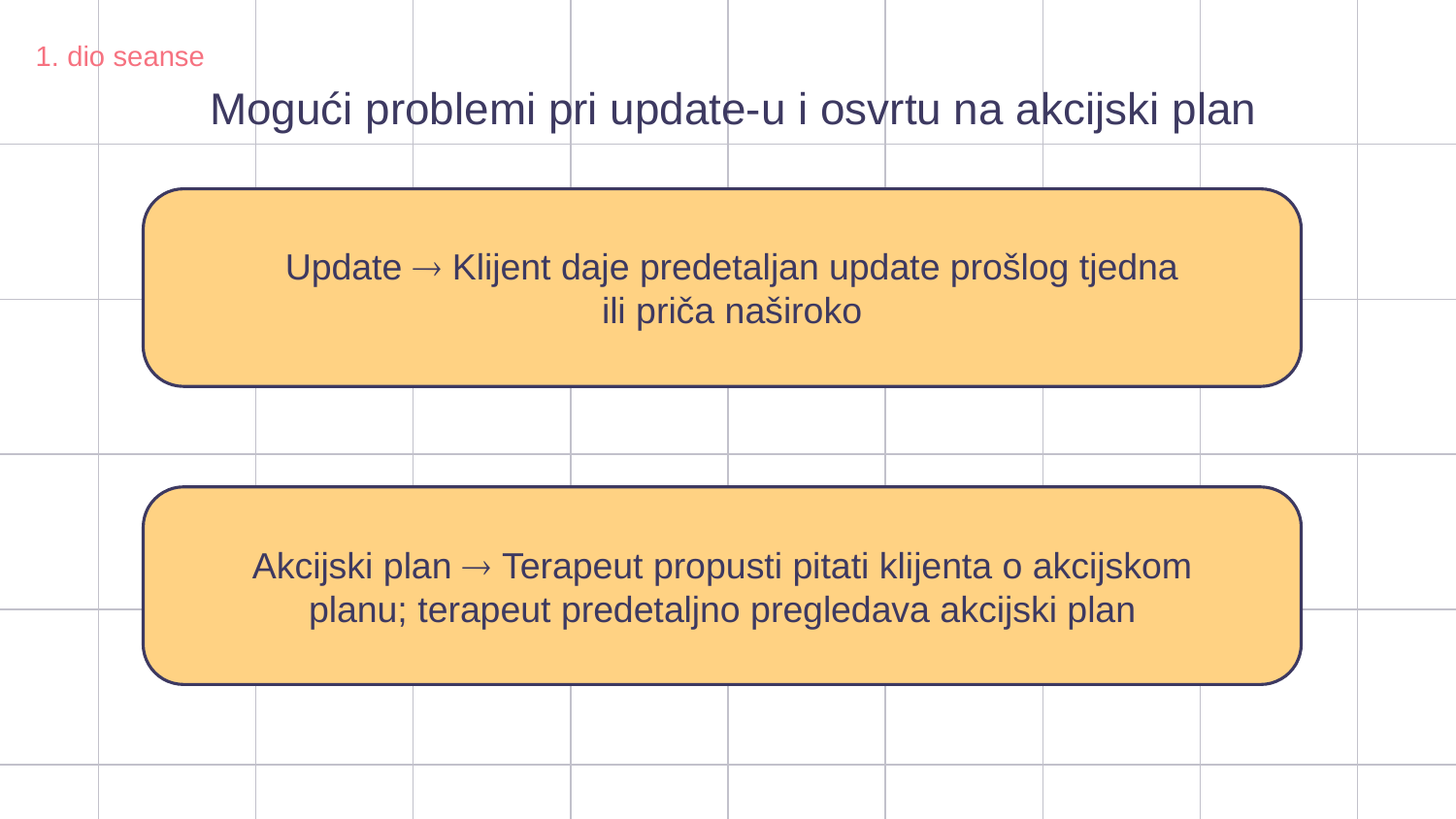

1. dio seanse
# Mogući problemi pri update-u i osvrtu na akcijski plan

Update → Klijent daje predetaljan update prošlog tjedna ili priča naširoko

Akcijski plan → Terapeut propusti pitati klijenta o akcijskom planu; terapeut predetaljno pregledava akcijski plan